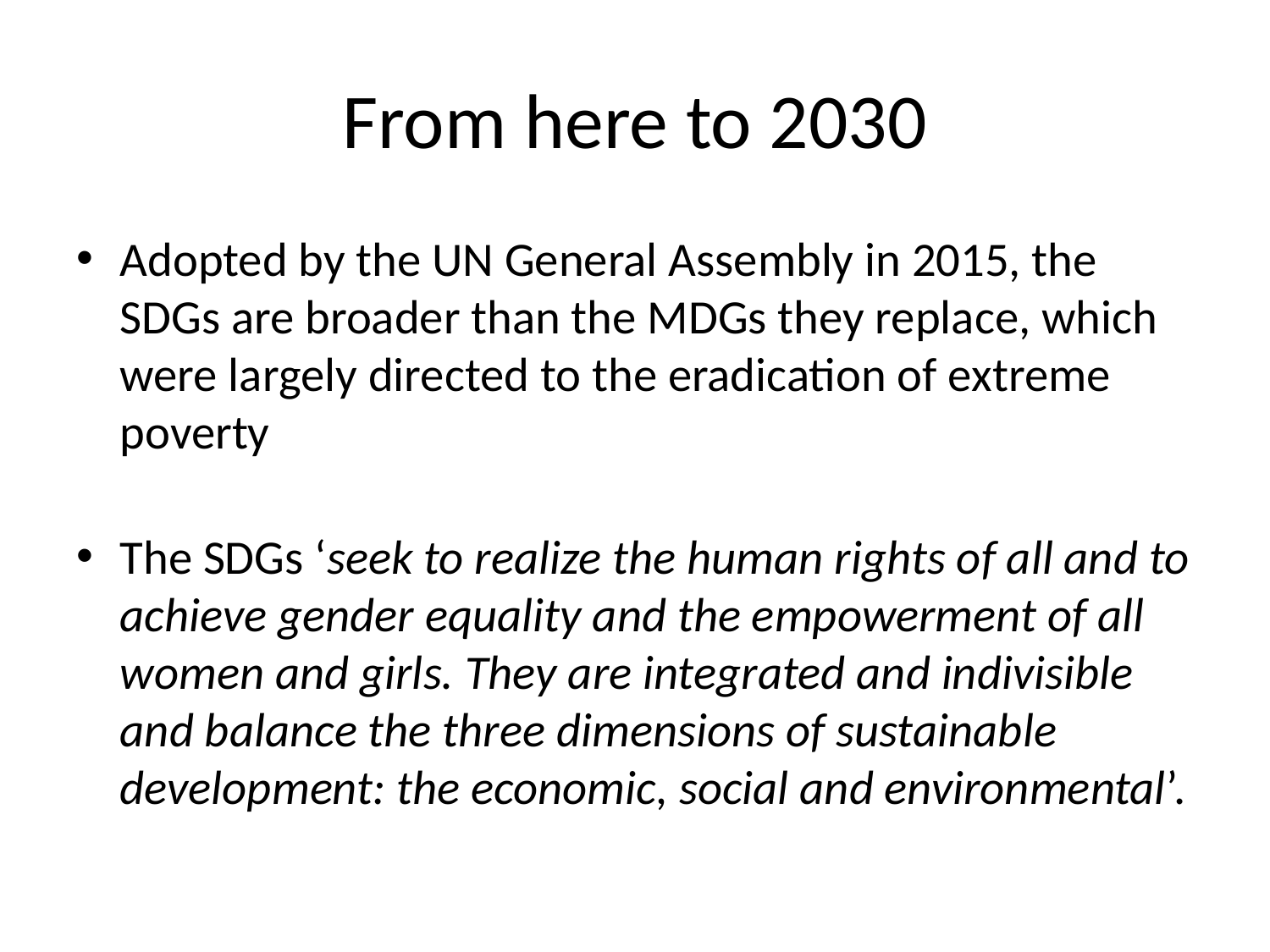

# From here to 2030
Adopted by the UN General Assembly in 2015, the SDGs are broader than the MDGs they replace, which were largely directed to the eradication of extreme poverty
The SDGs ‘seek to realize the human rights of all and to achieve gender equality and the empowerment of all women and girls. They are integrated and indivisible and balance the three dimensions of sustainable development: the economic, social and environmental’.